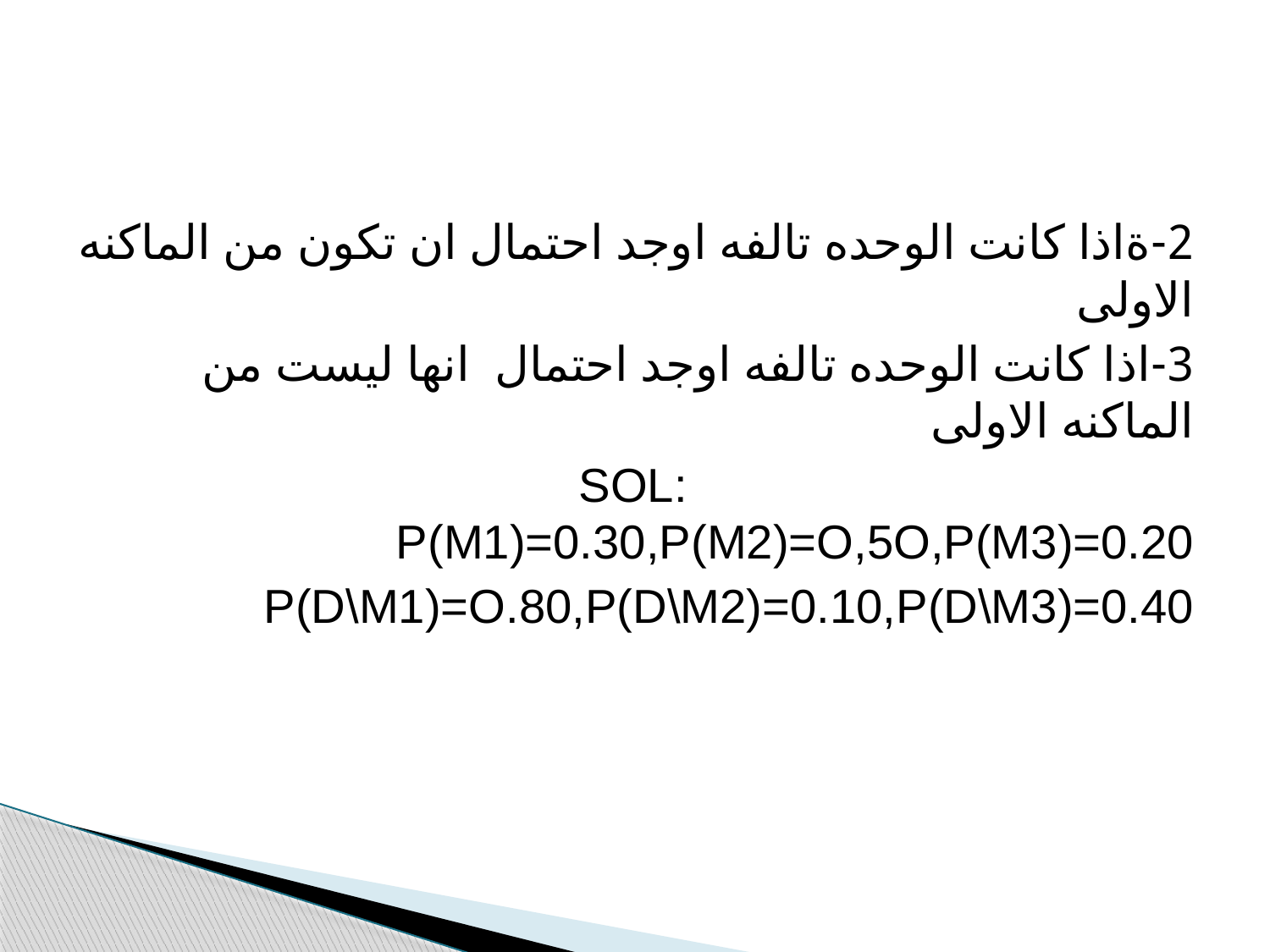

#
2-ةاذا كانت الوحده تالفه اوجد احتمال ان تكون من الماكنه الاولى
3-اذا كانت الوحده تالفه اوجد احتمال  انها ليست من الماكنه الاولى
SOL:                                       P(M1)=0.30,P(M2)=O,5O,P(M3)=0.20
P(D\M1)=O.80,P(D\M2)=0.10,P(D\M3)=0.40